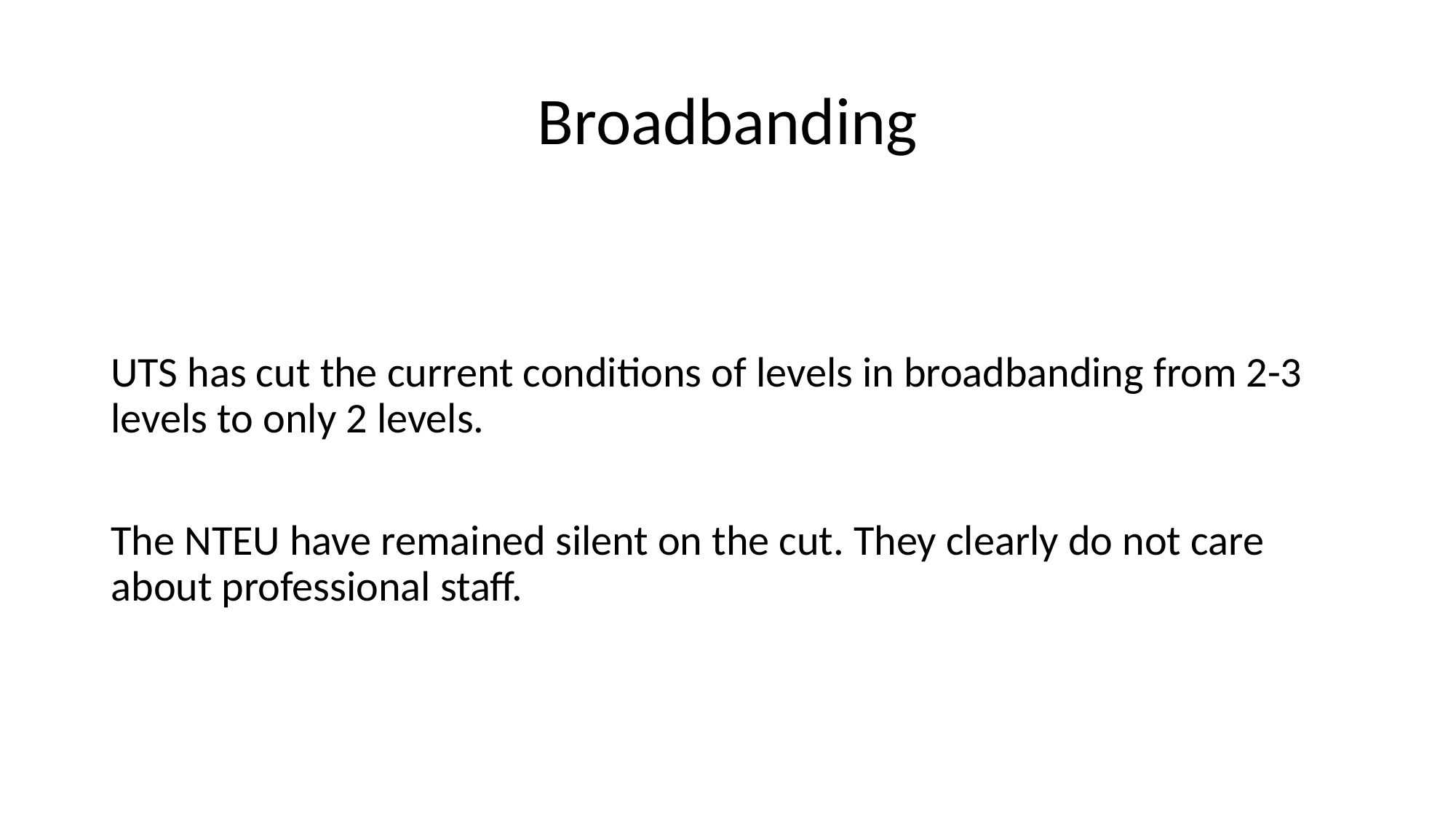

# Broadbanding

UTS has cut the current conditions of levels in broadbanding from 2-3 levels to only 2 levels.

The NTEU have remained silent on the cut. They clearly do not care about professional staff.